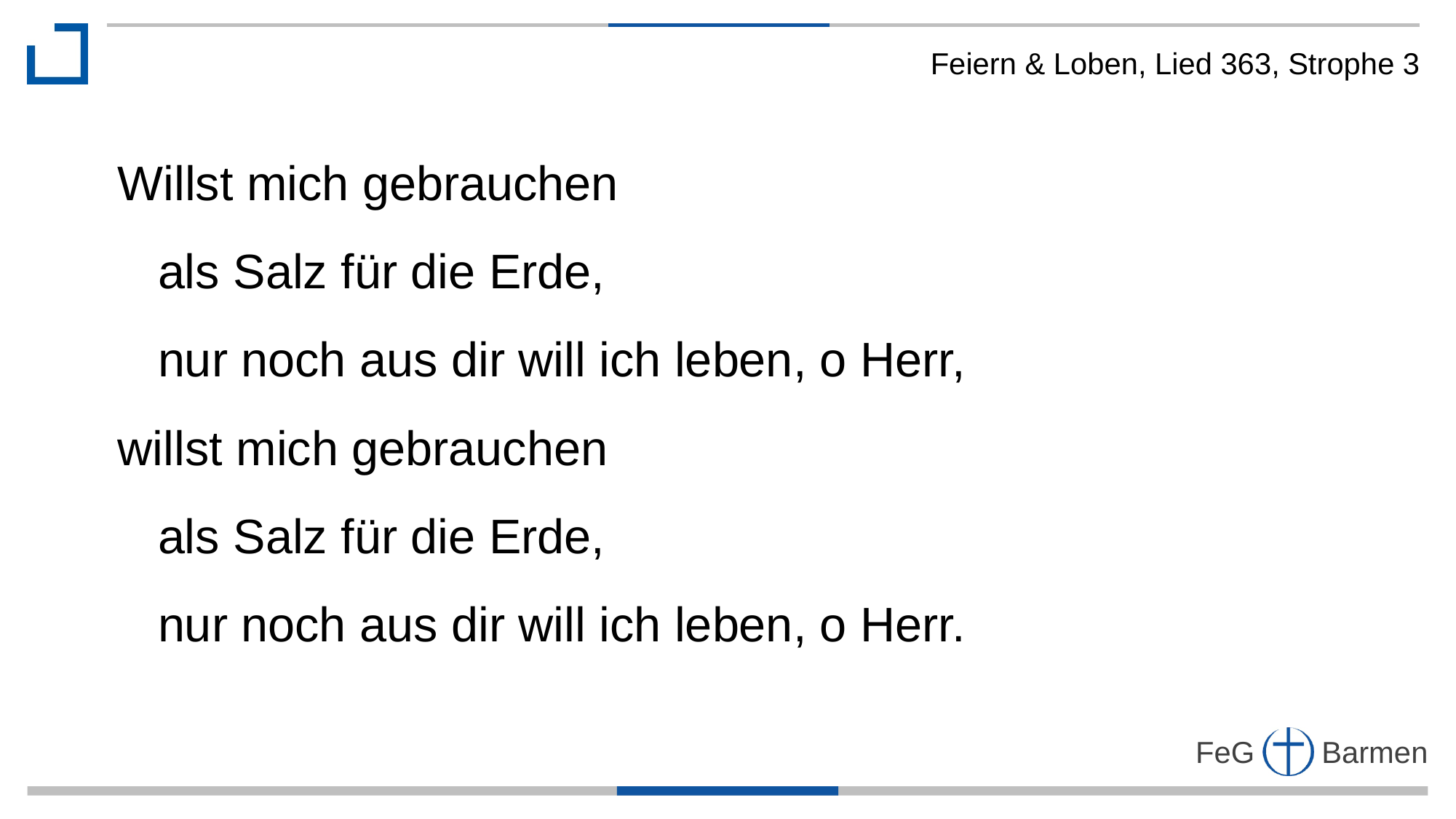

Feiern & Loben, Lied 363, Strophe 3
Willst mich gebrauchen
   als Salz für die Erde,
   nur noch aus dir will ich leben, o Herr,
willst mich gebrauchen
   als Salz für die Erde,
   nur noch aus dir will ich leben, o Herr.